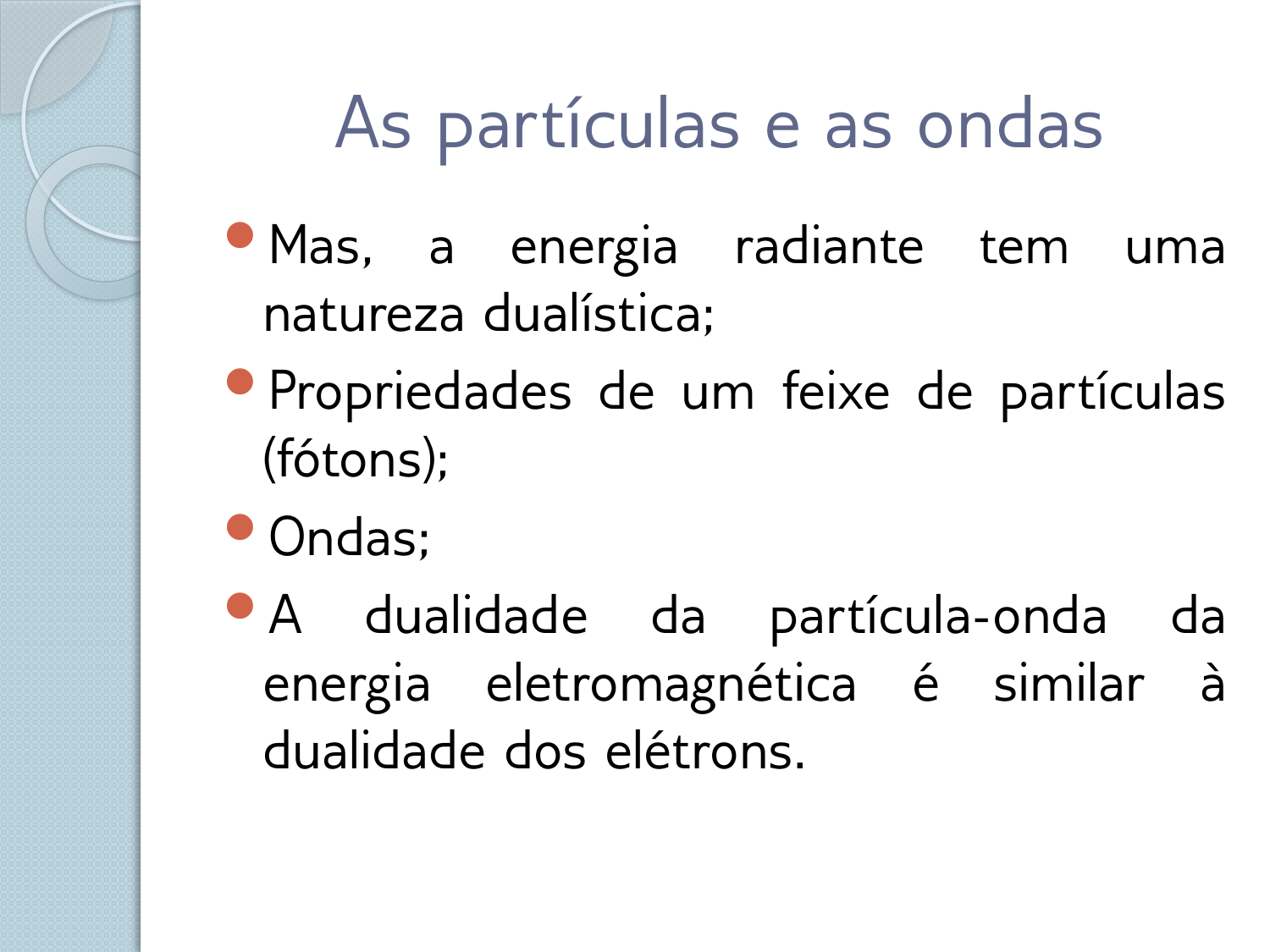

# As partículas e as ondas
Mas, a energia radiante tem uma natureza dualística;
Propriedades de um feixe de partículas (fótons);
Ondas;
A dualidade da partícula-onda da energia eletromagnética é similar à dualidade dos elétrons.